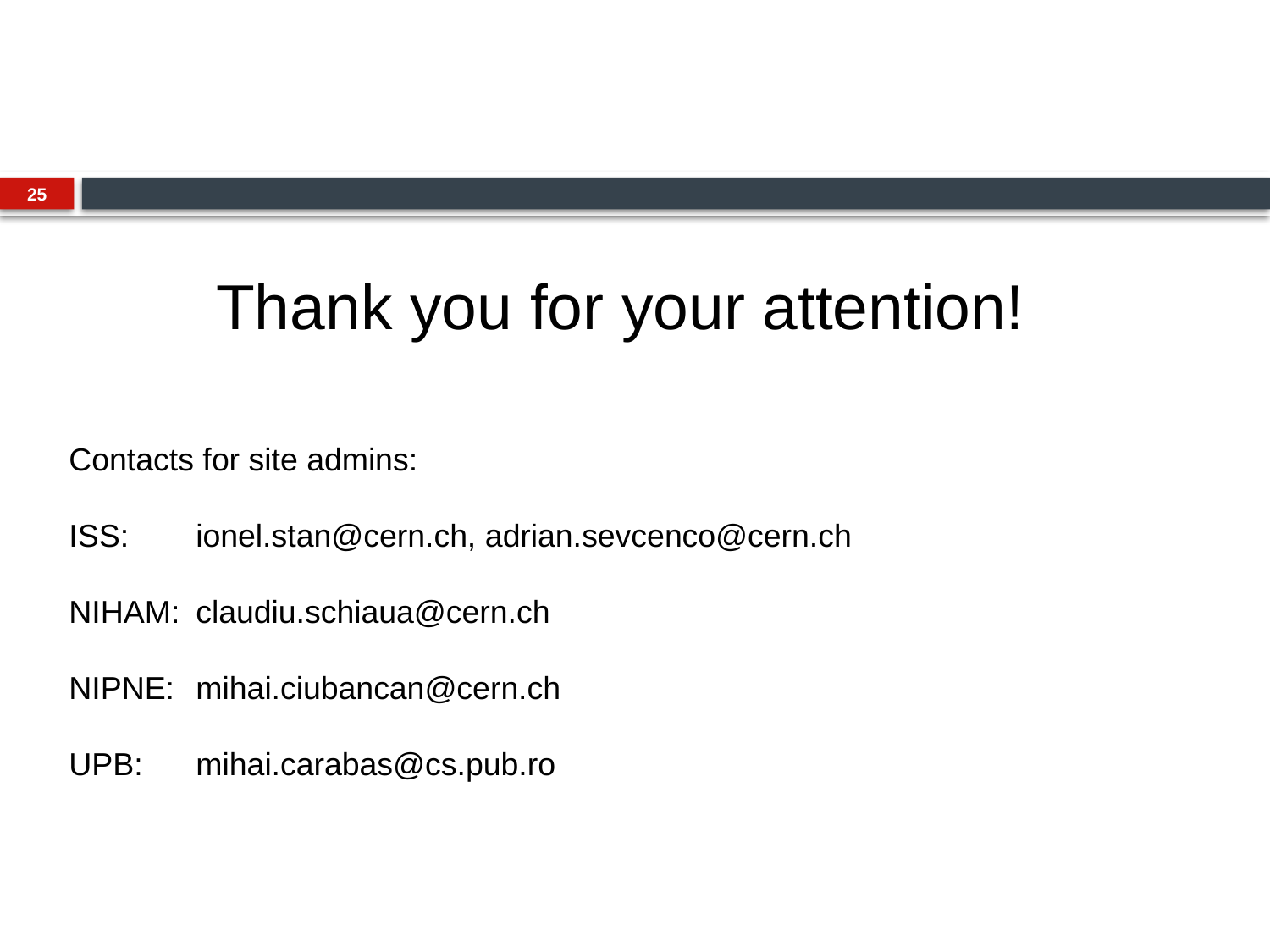

25
Thank you for your attention!
Contacts for site admins:

ISS: 	ionel.stan@cern.ch, adrian.sevcenco@cern.ch

NIHAM:	claudiu.schiaua@cern.ch

NIPNE:	mihai.ciubancan@cern.ch

UPB:	mihai.carabas@cs.pub.ro